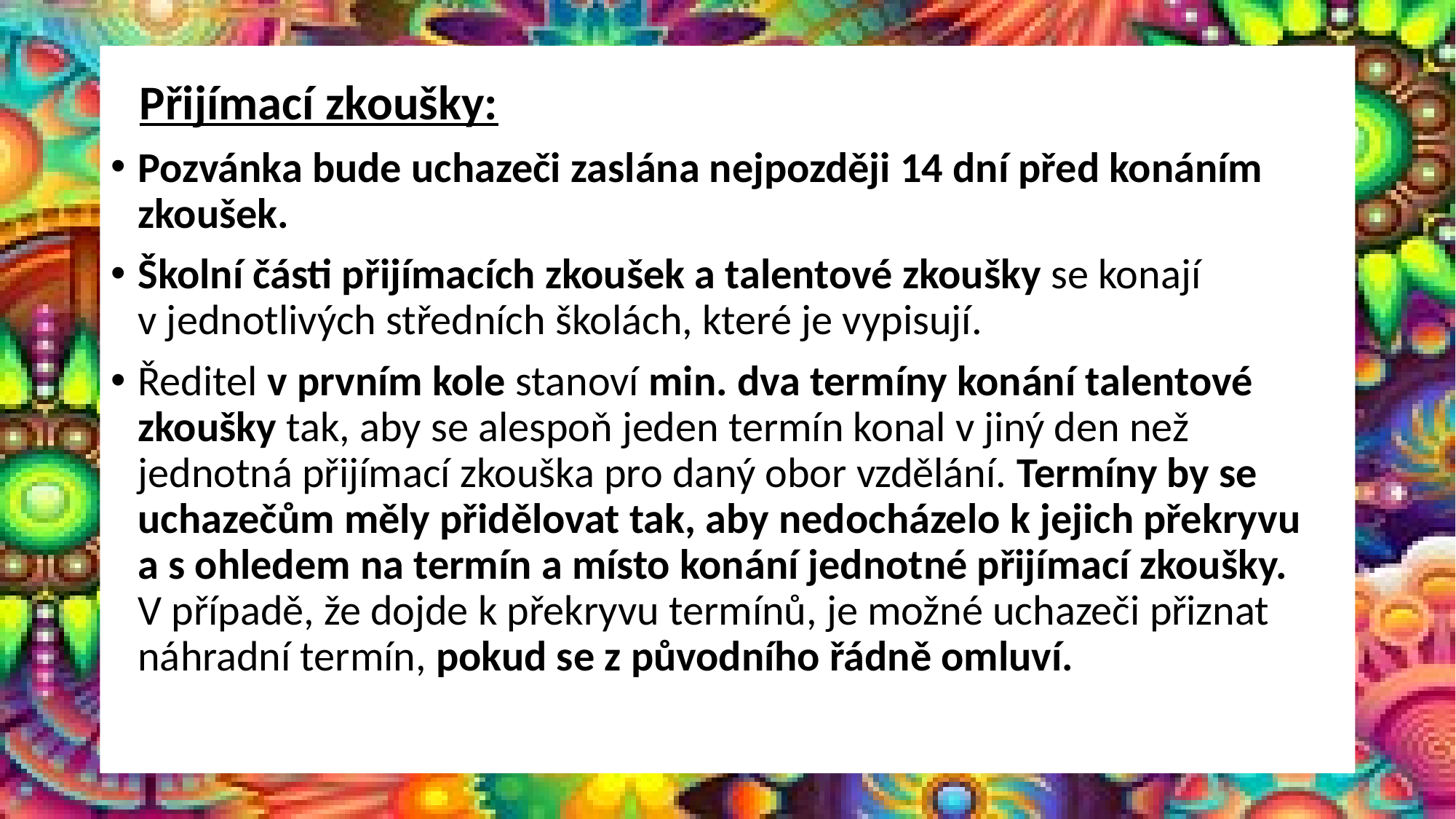

Přijímací zkoušky:
Pozvánka bude uchazeči zaslána nejpozději 14 dní před konáním zkoušek.
Školní části přijímacích zkoušek a talentové zkoušky se konají             v jednotlivých středních školách, které je vypisují.
Ředitel v prvním kole stanoví min. dva termíny konání talentové zkoušky tak, aby se alespoň jeden termín konal v jiný den než jednotná přijímací zkouška pro daný obor vzdělání. Termíny by se uchazečům měly přidělovat tak, aby nedocházelo k jejich překryvu   a s ohledem na termín a místo konání jednotné přijímací zkoušky.    V případě, že dojde k překryvu termínů, je možné uchazeči přiznat náhradní termín, pokud se z původního řádně omluví.